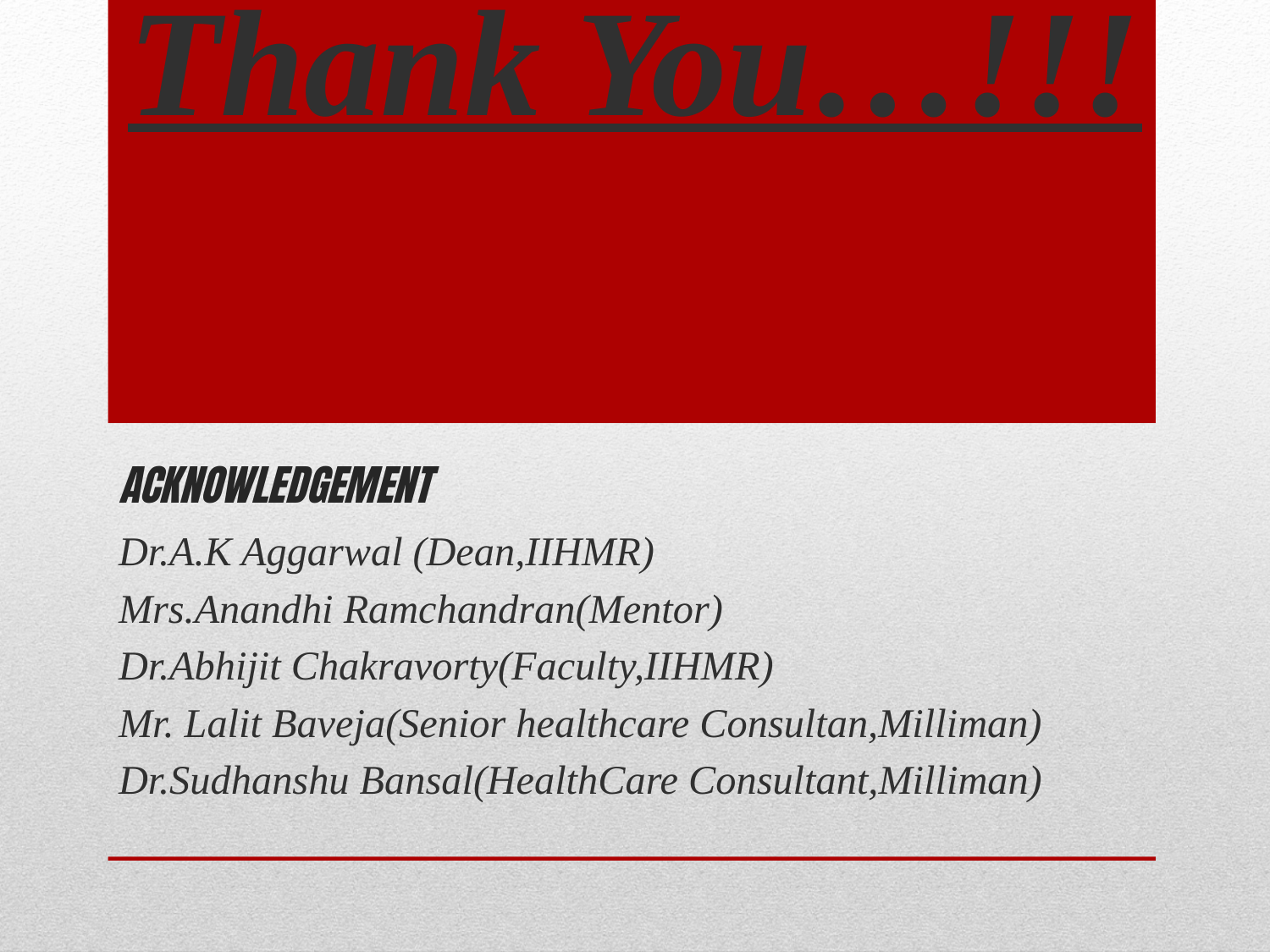

Thank You…!!!
# Acknowledgement
Dr.A.K Aggarwal (Dean,IIHMR)
Mrs.Anandhi Ramchandran(Mentor)
Dr.Abhijit Chakravorty(Faculty,IIHMR)
Mr. Lalit Baveja(Senior healthcare Consultan,Milliman)
Dr.Sudhanshu Bansal(HealthCare Consultant,Milliman)